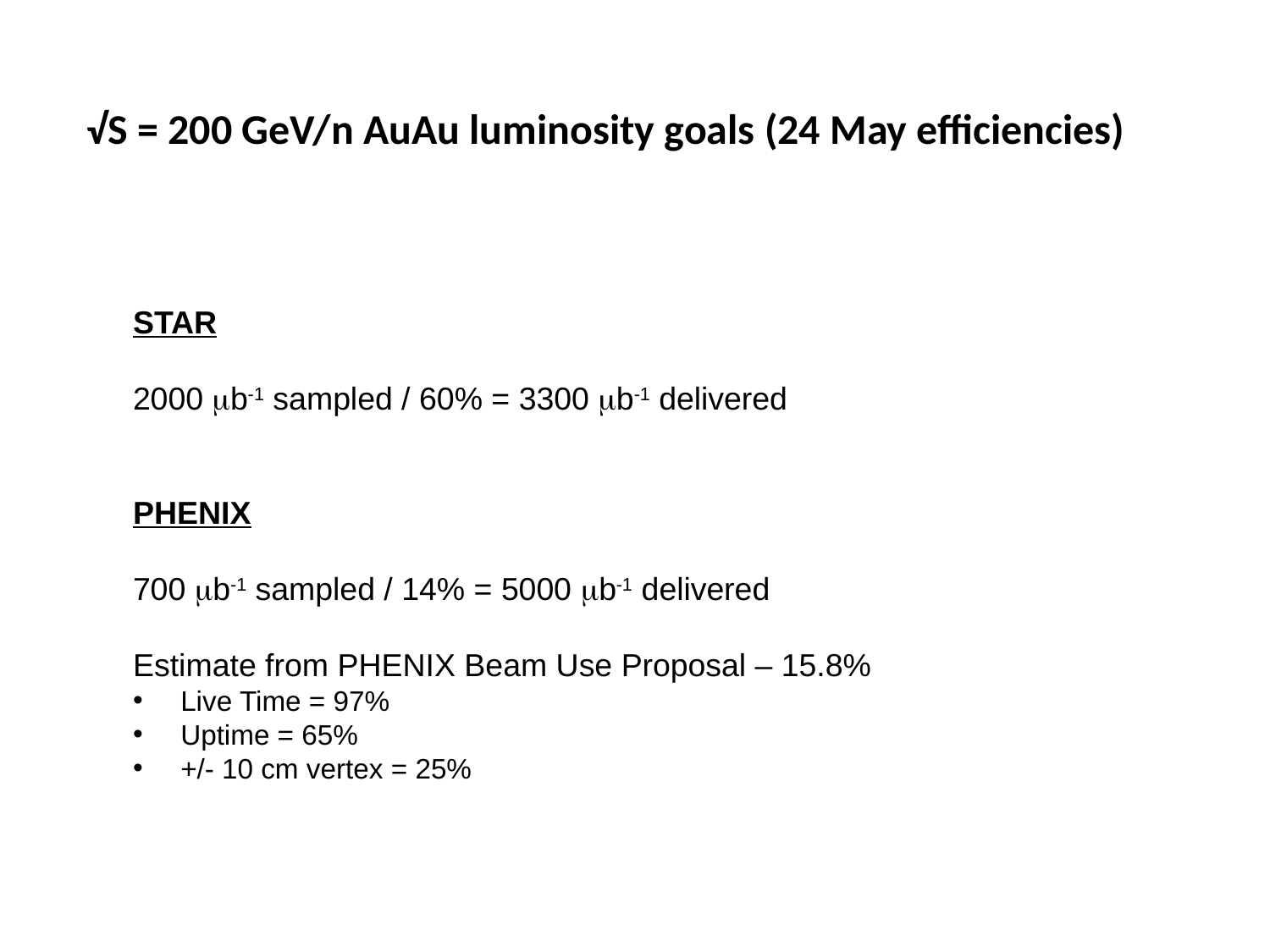

# √S = 200 GeV/n AuAu luminosity goals (24 May efficiencies)
STAR

2000 μb-1 sampled / 60% = 3300 μb-1 delivered

PHENIX

700 μb-1 sampled / 14% = 5000 μb-1 delivered

Estimate from PHENIX Beam Use Proposal – 15.8%
Live Time = 97%
Uptime = 65%
+/- 10 cm vertex = 25%